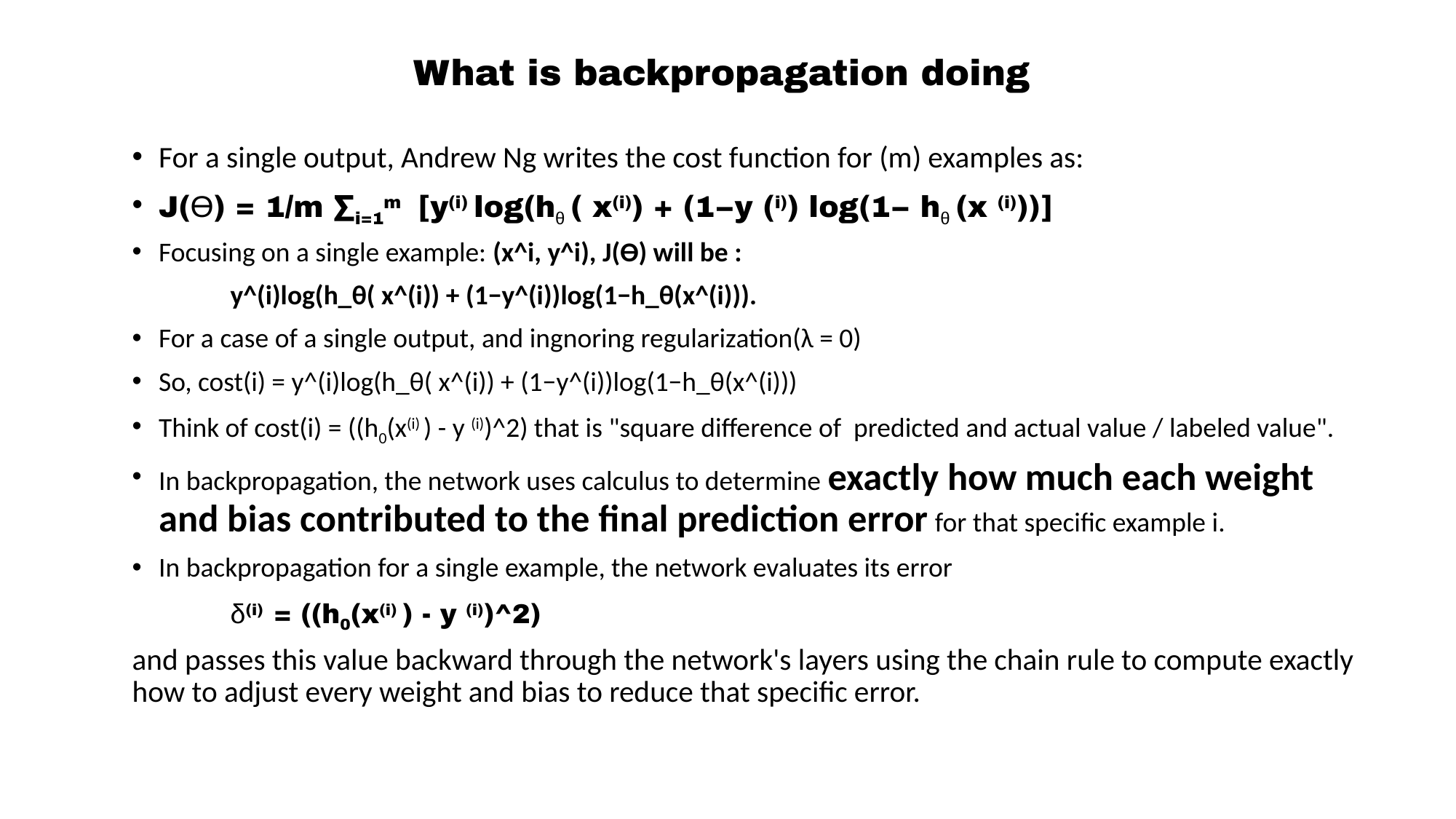

# What is backpropagation doing
For a single output, Andrew Ng writes the cost function for (m) examples as:
J(Ɵ) = 1/m ∑i=1m   [y(i) log(hθ ( x(i)) + (1−y (i)) log(1− hθ (x (i)))]
Focusing on a single example: (x^i, y^i), J(Ɵ) will be :
	y^(i)log(h_θ( x^(i)) + (1−y^(i))log(1−h_θ(x^(i))).
For a case of a single output, and ingnoring regularization(λ = 0)
So, cost(i) = y^(i)log(h_θ( x^(i)) + (1−y^(i))log(1−h_θ(x^(i)))
Think of cost(i) = ((h0(x(i) ) - y (i))^2) that is "square difference of  predicted and actual value / labeled value".
In backpropagation, the network uses calculus to determine exactly how much each weight and bias contributed to the final prediction error for that specific example i.
In backpropagation for a single example, the network evaluates its error
	δ(i)  = ((h0(x(i) ) - y (i))^2)
and passes this value backward through the network's layers using the chain rule to compute exactly how to adjust every weight and bias to reduce that specific error.